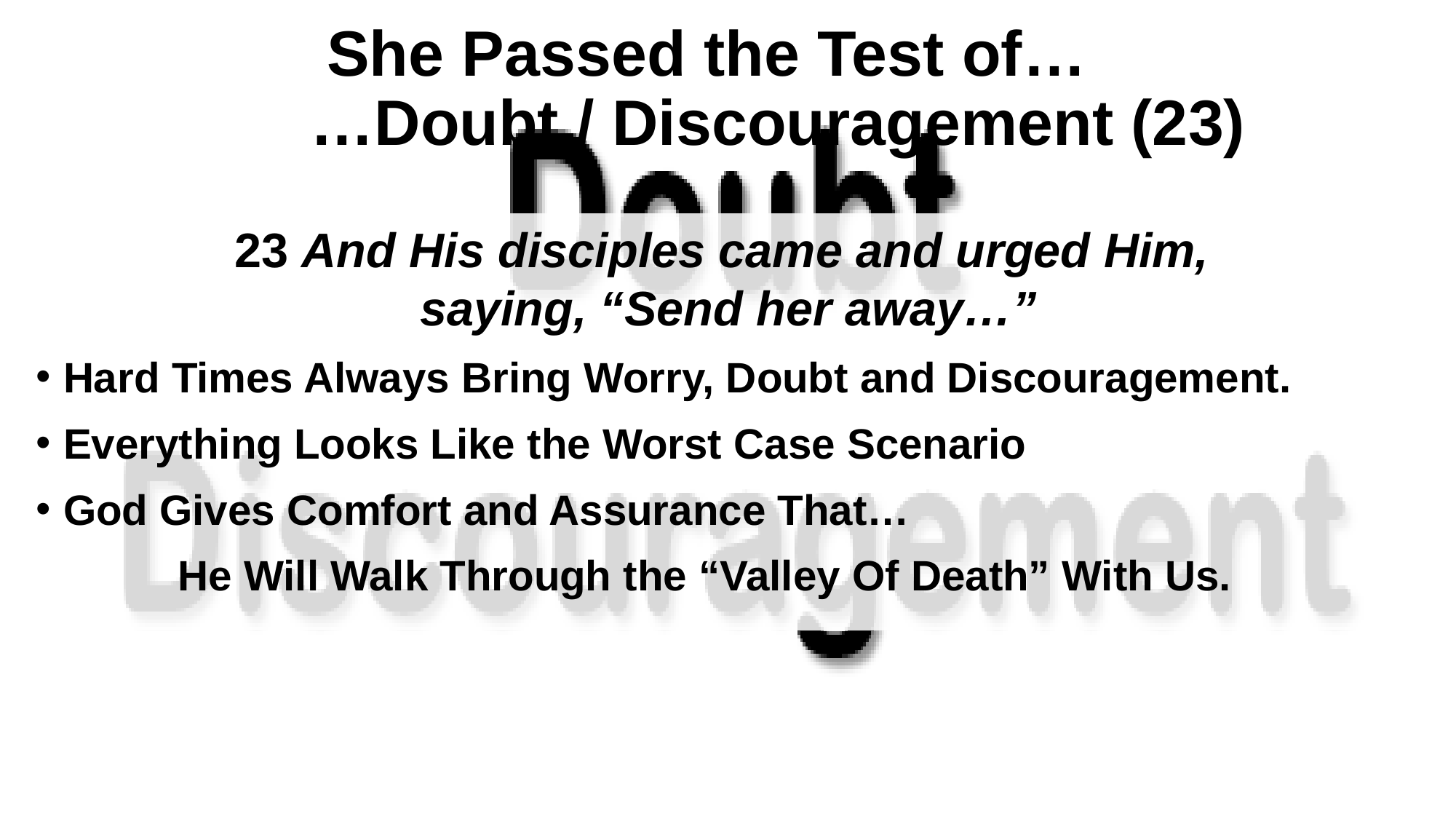

# She Passed the Test of… …Doubt / Discouragement (23)
23 And His disciples came and urged Him,
saying, “Send her away…”
Hard Times Always Bring Worry, Doubt and Discouragement.
Everything Looks Like the Worst Case Scenario
God Gives Comfort and Assurance That…
            He Will Walk Through the “Valley Of Death” With Us.